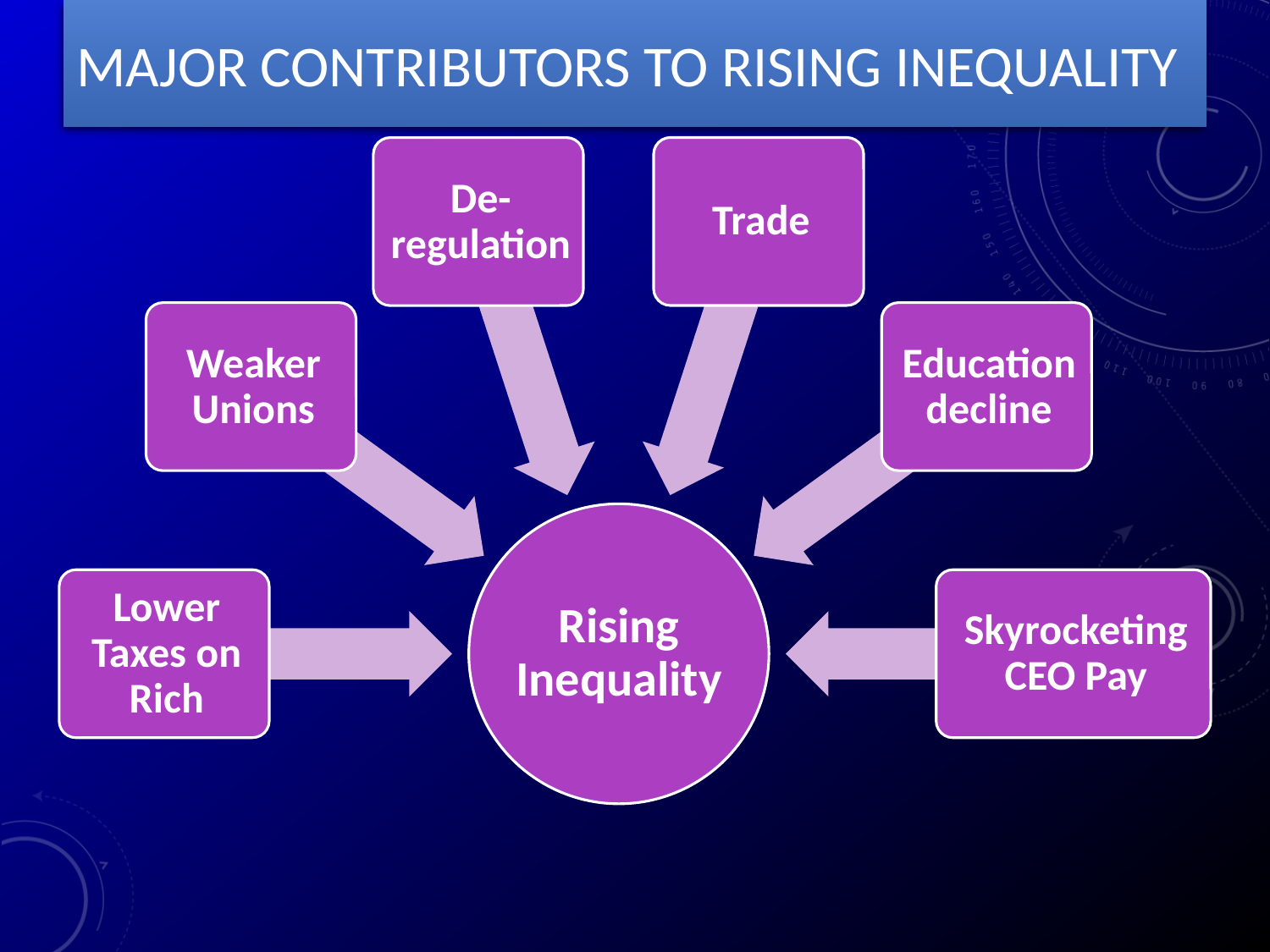

# Major Contributors to Rising Inequality
Rising Inequality
Lower Taxes on Rich
Weaker Unions
De-regulation
Trade
Education decline
Skyrocketing CEO Pay